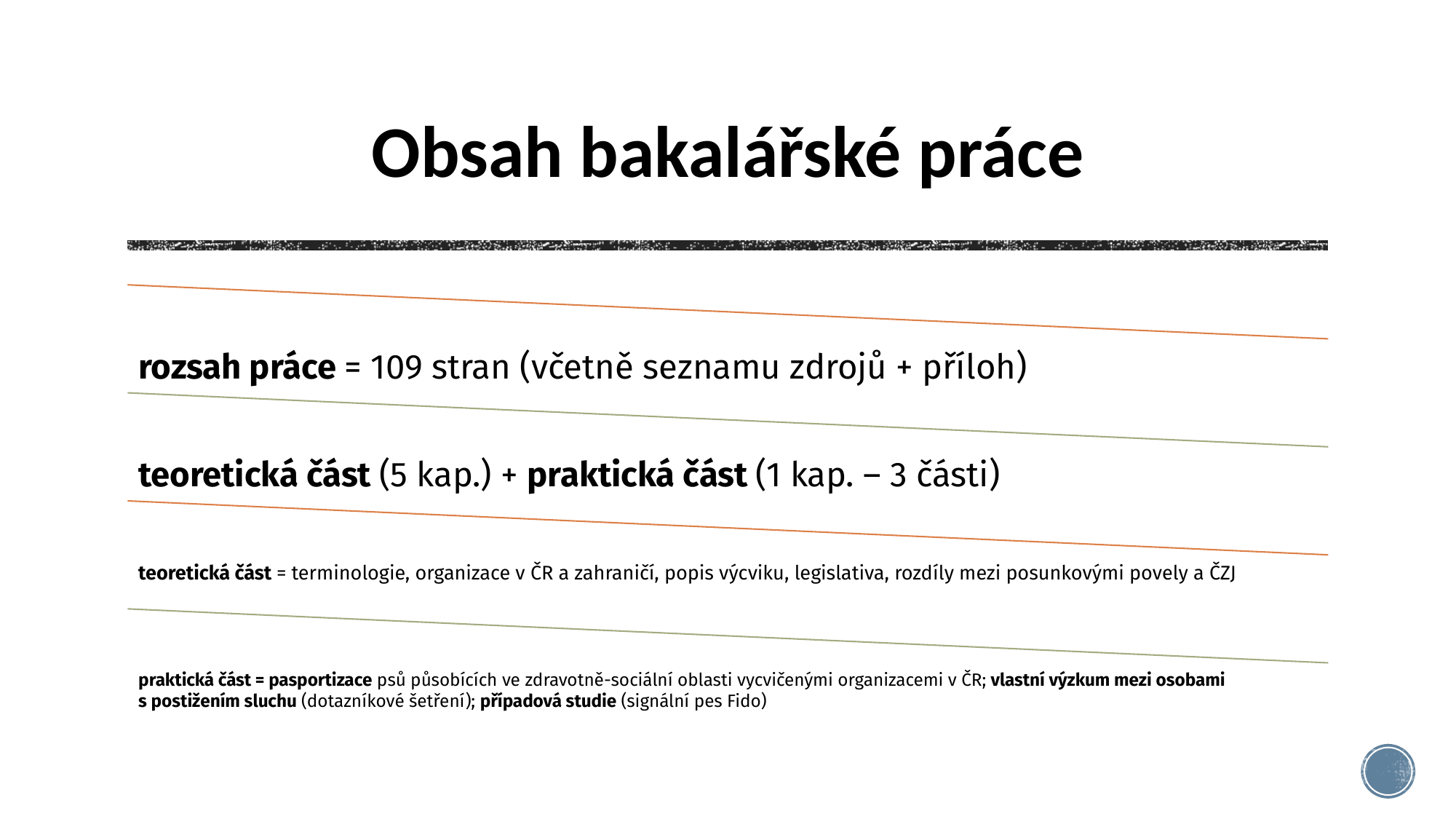

# Obsah bakalářské práce

rozsah práce = 109 stran (včetně seznamu zdrojů + příloh)
teoretická část (5 kap.) + praktická část (1 kap. – 3 části)
teoretická část = terminologie, organizace v ČR a zahraničí, popis výcviku, legislativa, rozdíly mezi posunkovými povely a ČZJ
praktická část = pasportizace psů působících ve zdravotně-sociální oblasti vycvičenými organizacemi v ČR; vlastní výzkum mezi osobami s postižením sluchu (dotazníkové šetření); případová studie (signální pes Fido)